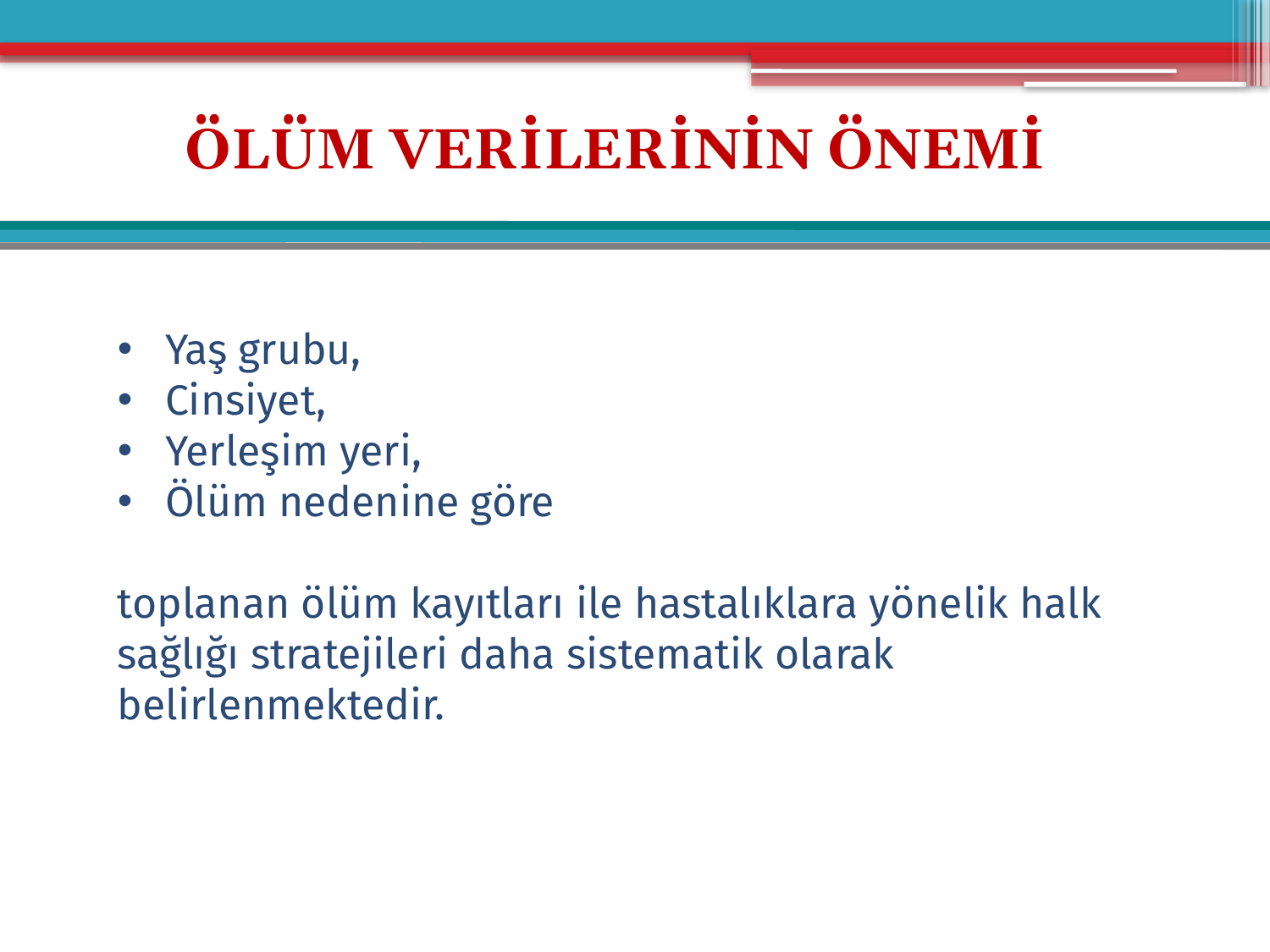

ÖLÜM VERİLERİNİN ÖNEMİ
Yaş grubu,
Cinsiyet,
Yerleşim yeri,
Ölüm nedenine göre

toplanan ölüm kayıtları ile hastalıklara yönelik halk sağlığı stratejileri daha sistematik olarak belirlenmektedir.